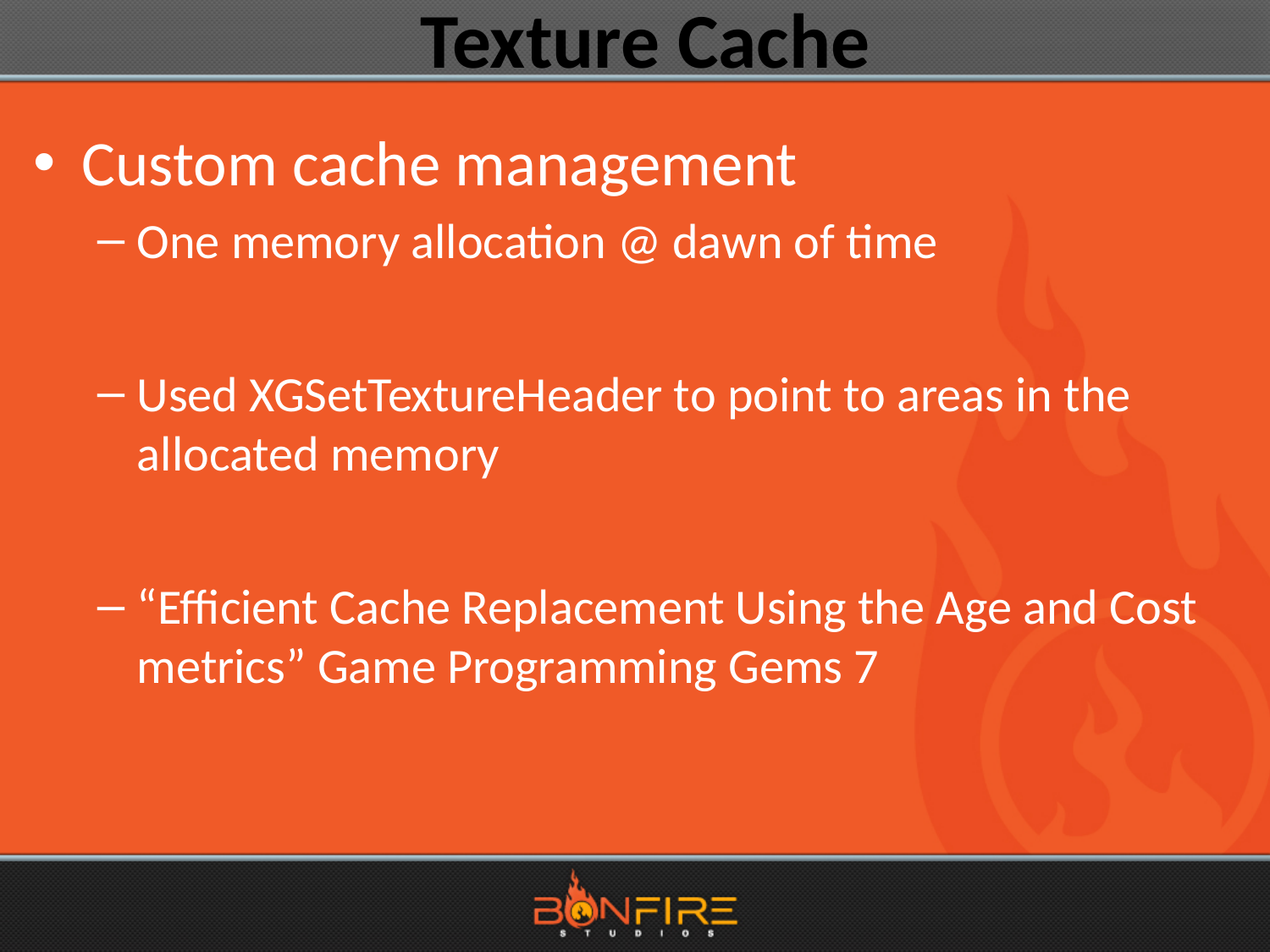

# Texture Cache
Custom cache management
One memory allocation @ dawn of time

Used XGSetTextureHeader to point to areas in the allocated memory

“Efficient Cache Replacement Using the Age and Cost metrics” Game Programming Gems 7